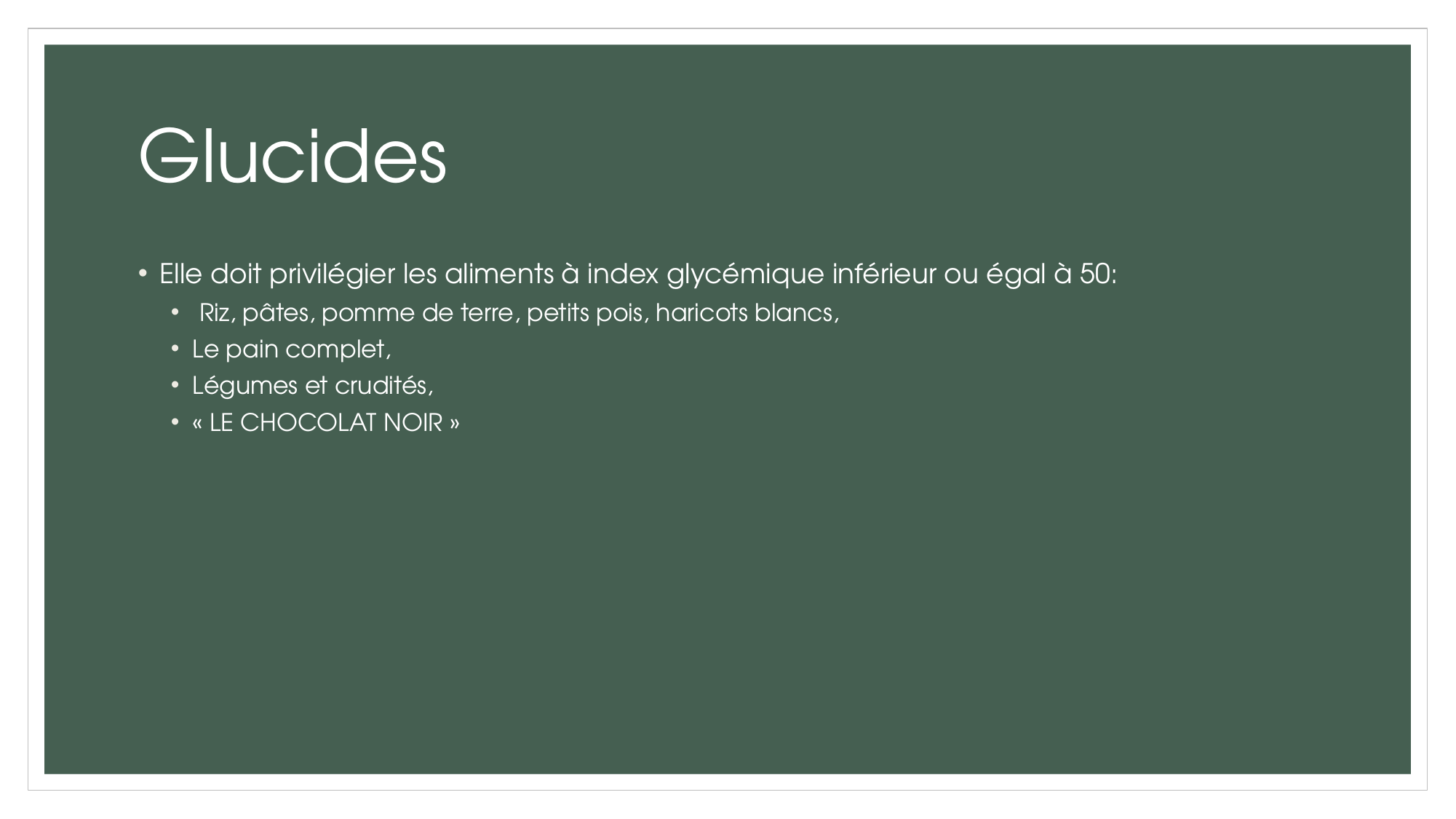

# Glucides
Elle doit privilégier les aliments à index glycémique inférieur ou égal à 50:
 Riz, pâtes, pomme de terre, petits pois, haricots blancs,
Le pain complet,
Légumes et crudités,
« LE CHOCOLAT NOIR »